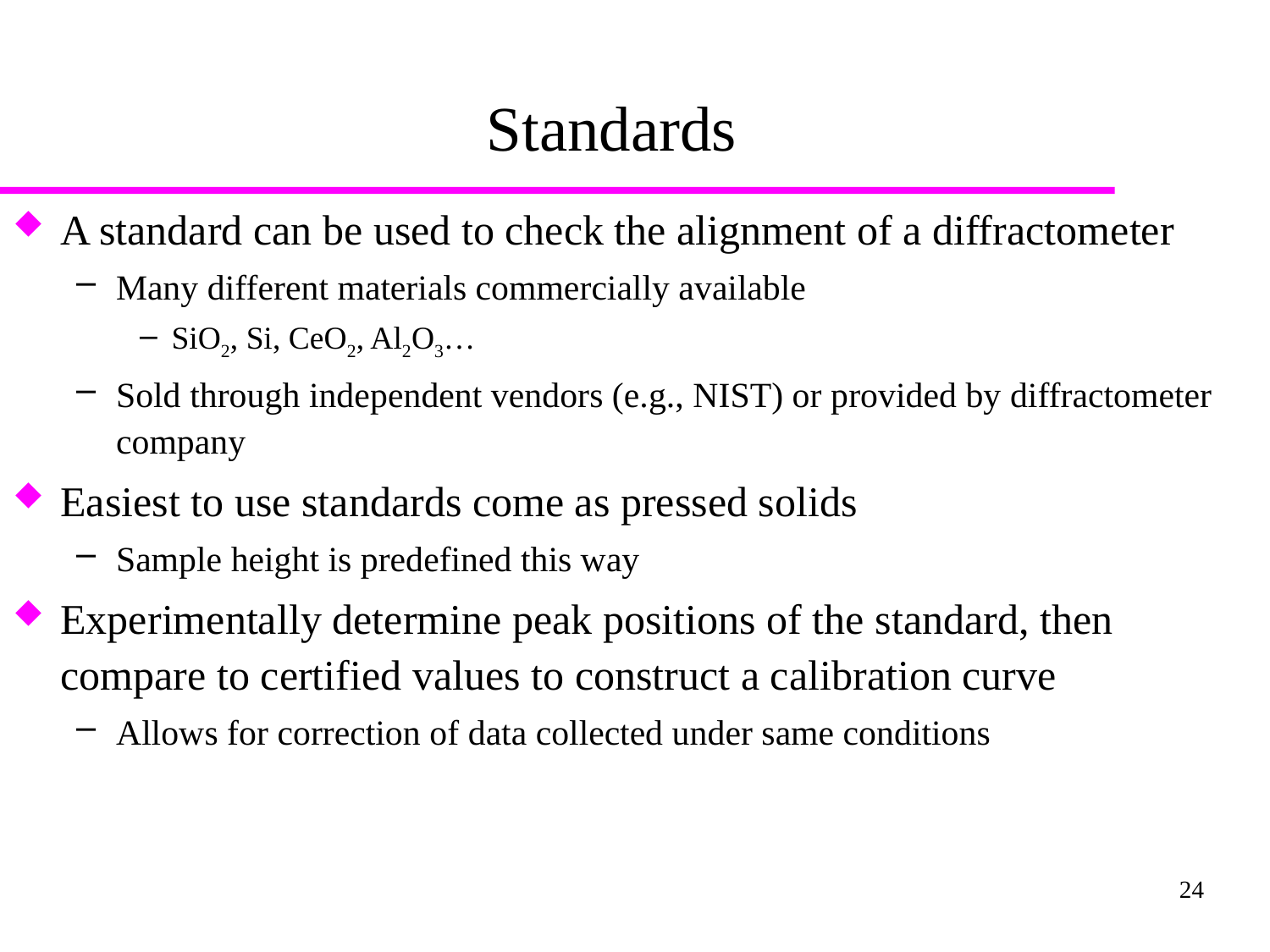

# Standards
A standard can be used to check the alignment of a diffractometer
Many different materials commercially available
SiO2, Si, CeO2, Al2O3…
Sold through independent vendors (e.g., NIST) or provided by diffractometer company
Easiest to use standards come as pressed solids
Sample height is predefined this way
Experimentally determine peak positions of the standard, then compare to certified values to construct a calibration curve
Allows for correction of data collected under same conditions
24